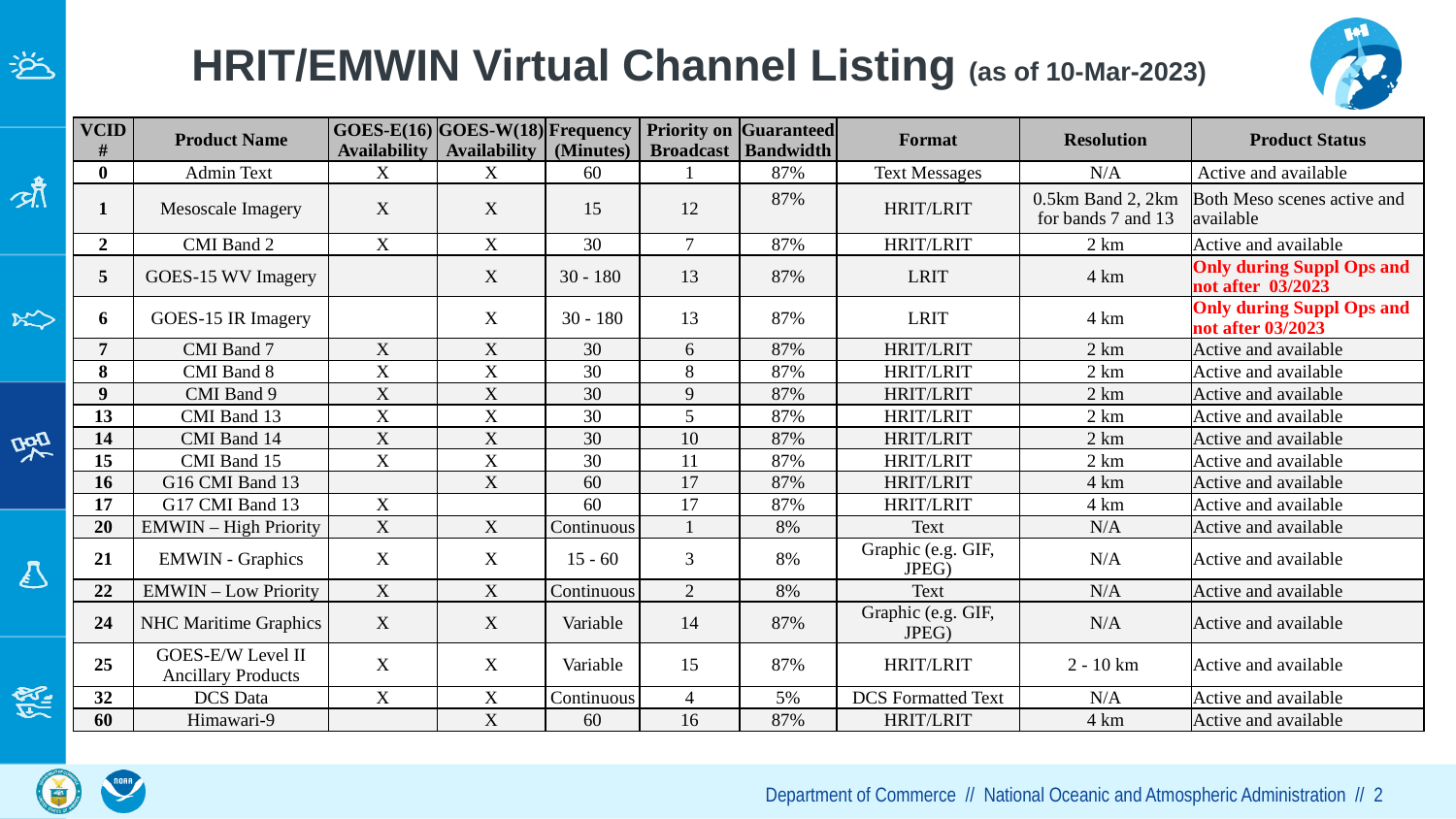

# HRIT/EMWIN Virtual Channel Listing (as of 10-Mar-2023)
| VCID # | Product Name | GOES-E(16) Availability | GOES-W(18) Availability | Frequency (Minutes) | Priority on Broadcast | Guaranteed Bandwidth | Format | Resolution | Product Status |
| --- | --- | --- | --- | --- | --- | --- | --- | --- | --- |
| 0 | Admin Text | X | X | 60 | 1 | 87% | Text Messages | N/A | Active and available |
| 1 | Mesoscale Imagery | X | X | 15 | 12 | 87% | HRIT/LRIT | 0.5km Band 2, 2km for bands 7 and 13 | Both Meso scenes active and available |
| 2 | CMI Band 2 | X | X | 30 | 7 | 87% | HRIT/LRIT | 2 km | Active and available |
| 5 | GOES-15 WV Imagery |  | X | 30 - 180 | 13 | 87% | LRIT | 4 km | Only during Suppl Ops and not after 03/2023 |
| 6 | GOES-15 IR Imagery |  | X | 30 - 180 | 13 | 87% | LRIT | 4 km | Only during Suppl Ops and not after 03/2023 |
| 7 | CMI Band 7 | X | X | 30 | 6 | 87% | HRIT/LRIT | 2 km | Active and available |
| 8 | CMI Band 8 | X | X | 30 | 8 | 87% | HRIT/LRIT | 2 km | Active and available |
| 9 | CMI Band 9 | X | X | 30 | 9 | 87% | HRIT/LRIT | 2 km | Active and available |
| 13 | CMI Band 13 | X | X | 30 | 5 | 87% | HRIT/LRIT | 2 km | Active and available |
| 14 | CMI Band 14 | X | X | 30 | 10 | 87% | HRIT/LRIT | 2 km | Active and available |
| 15 | CMI Band 15 | X | X | 30 | 11 | 87% | HRIT/LRIT | 2 km | Active and available |
| 16 | G16 CMI Band 13 |  | X | 60 | 17 | 87% | HRIT/LRIT | 4 km | Active and available |
| 17 | G17 CMI Band 13 | X |  | 60 | 17 | 87% | HRIT/LRIT | 4 km | Active and available |
| 20 | EMWIN – High Priority | X | X | Continuous | 1 | 8% | Text | N/A | Active and available |
| 21 | EMWIN - Graphics | X | X | 15 - 60 | 3 | 8% | Graphic (e.g. GIF, JPEG) | N/A | Active and available |
| 22 | EMWIN – Low Priority | X | X | Continuous | 2 | 8% | Text | N/A | Active and available |
| 24 | NHC Maritime Graphics | X | X | Variable | 14 | 87% | Graphic (e.g. GIF, JPEG) | N/A | Active and available |
| 25 | GOES-E/W Level II Ancillary Products | X | X | Variable | 15 | 87% | HRIT/LRIT | 2 - 10 km | Active and available |
| 32 | DCS Data | X | X | Continuous | 4 | 5% | DCS Formatted Text | N/A | Active and available |
| 60 | Himawari-9 |  | X | 60 | 16 | 87% | HRIT/LRIT | 4 km | Active and available |